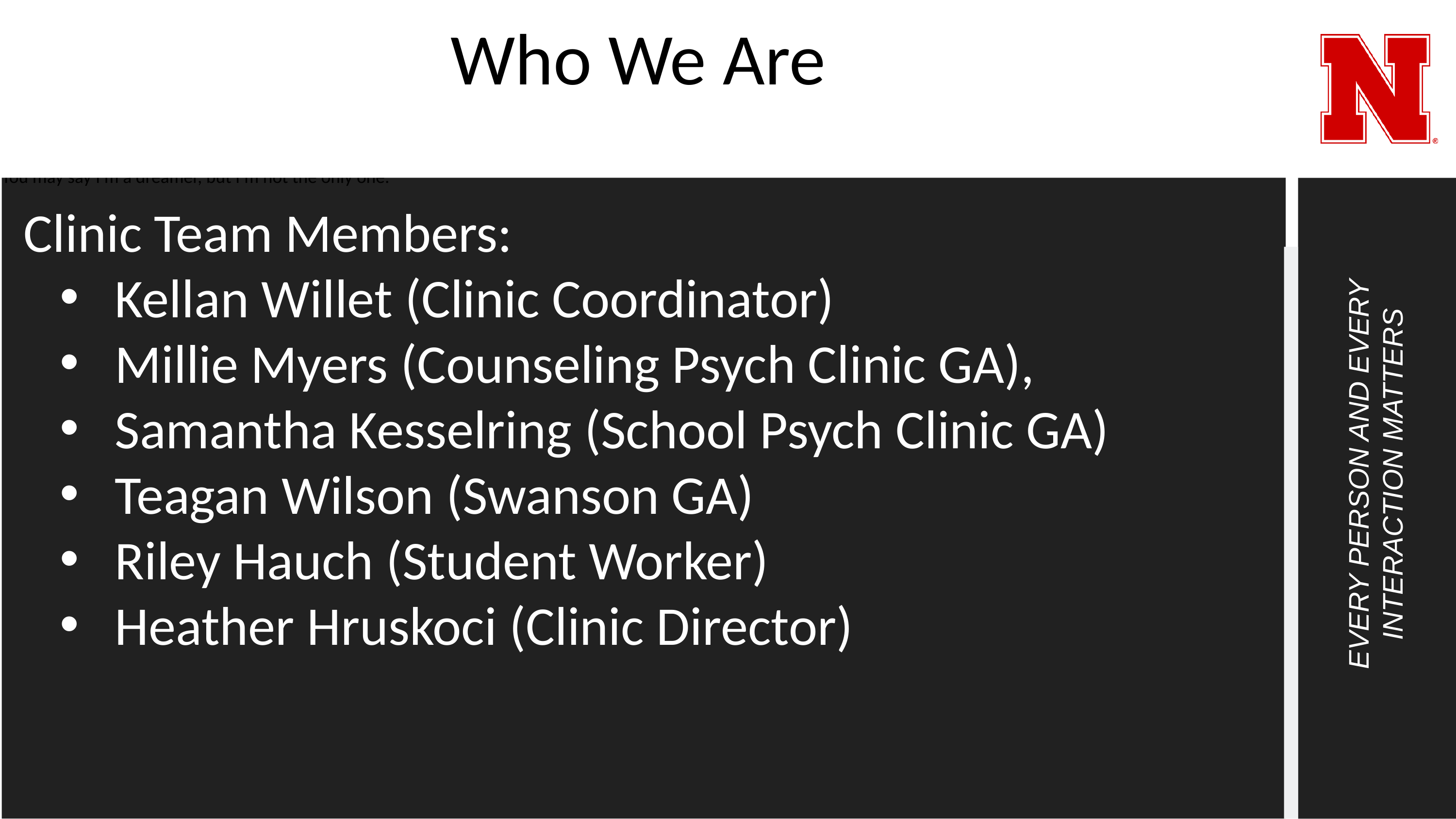

Who We Are

You may say I’m a dreamer, but I’m not the only one.
Clinic Team Members:
Kellan Willet (Clinic Coordinator)
Millie Myers (Counseling Psych Clinic GA),
Samantha Kesselring (School Psych Clinic GA)
Teagan Wilson (Swanson GA)
Riley Hauch (Student Worker)
Heather Hruskoci (Clinic Director)

EVERY PERSON AND EVERY INTERACTION MATTERS